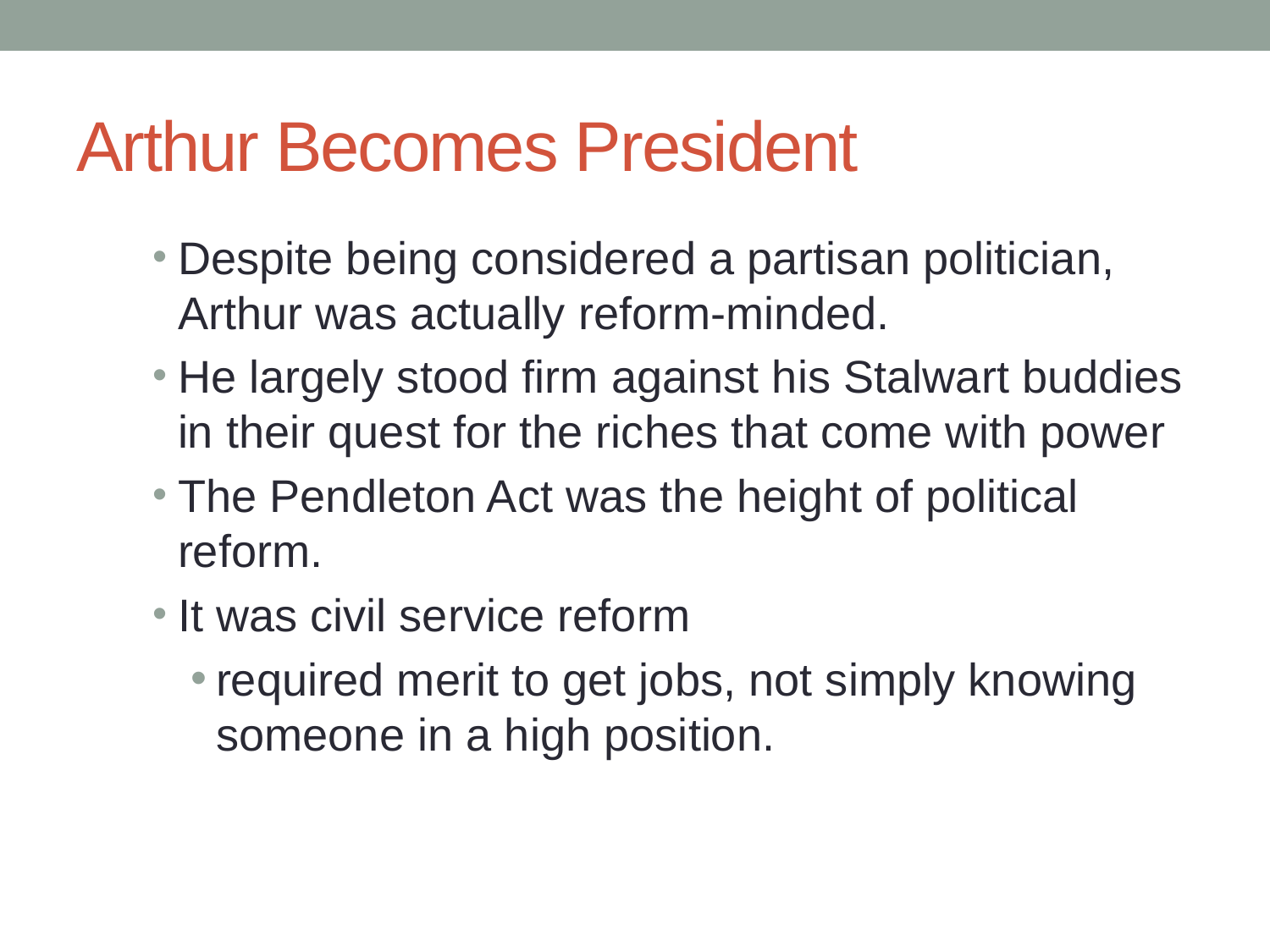

# Arthur Becomes President
Despite being considered a partisan politician, Arthur was actually reform-minded.
He largely stood firm against his Stalwart buddies in their quest for the riches that come with power
The Pendleton Act was the height of political reform.
It was civil service reform
required merit to get jobs, not simply knowing someone in a high position.